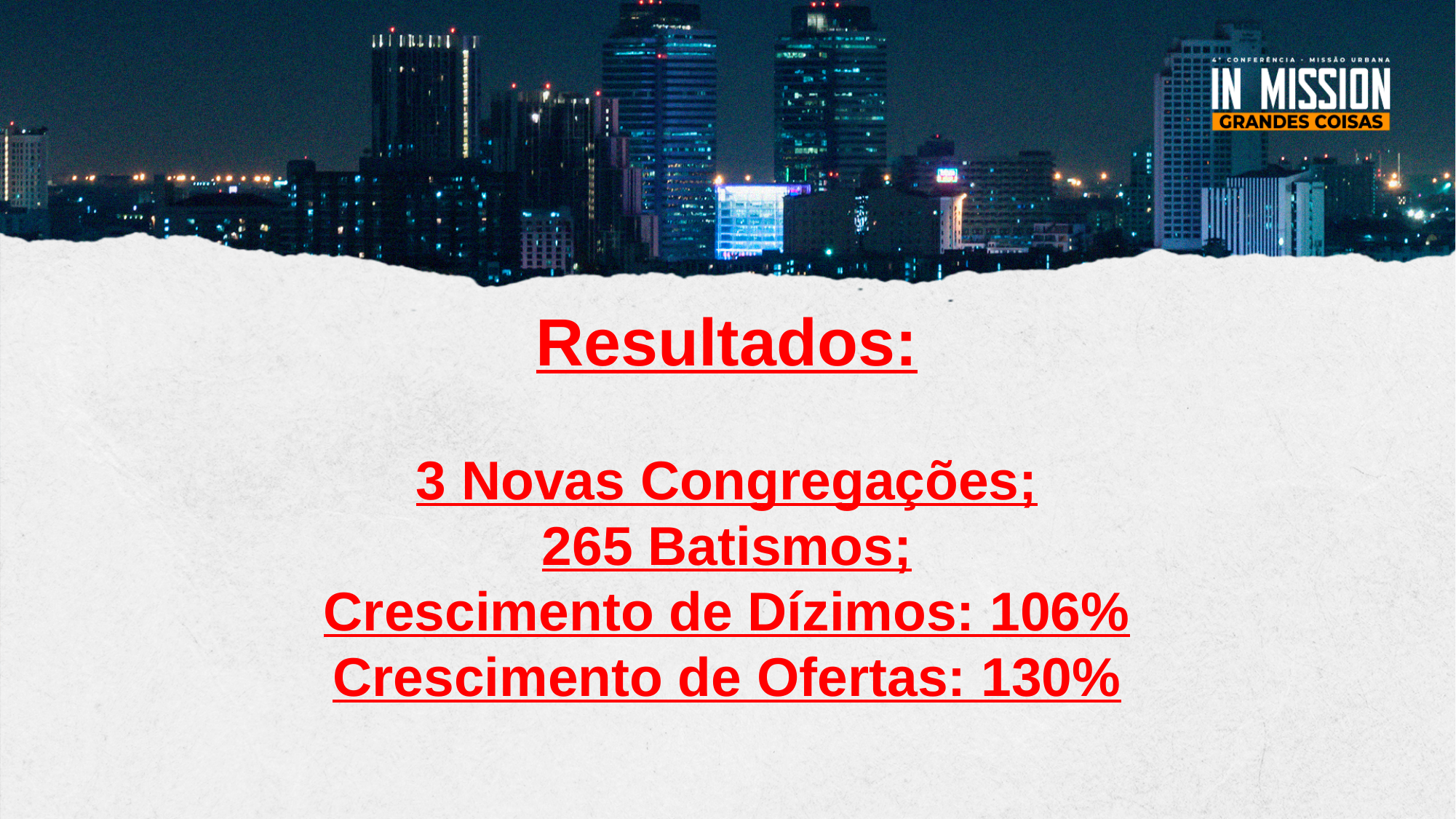

Resultados:

3 Novas Congregações;
265 Batismos;
Crescimento de Dízimos: 106%
Crescimento de Ofertas: 130%